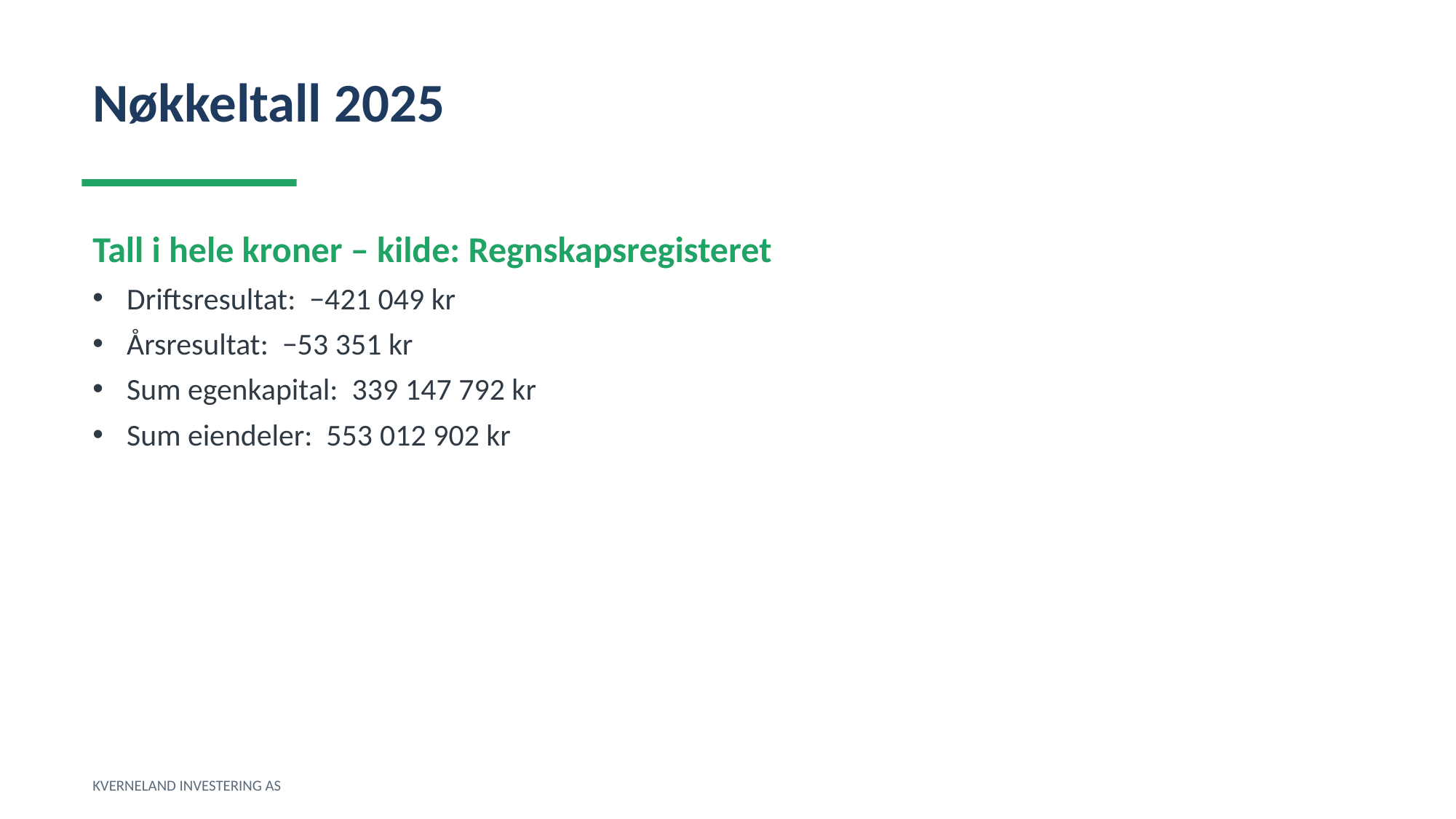

Nøkkeltall 2025

Tall i hele kroner – kilde: Regnskapsregisteret
Driftsresultat:  −421 049 kr
Årsresultat:  −53 351 kr
Sum egenkapital:  339 147 792 kr
Sum eiendeler:  553 012 902 kr
KVERNELAND INVESTERING AS